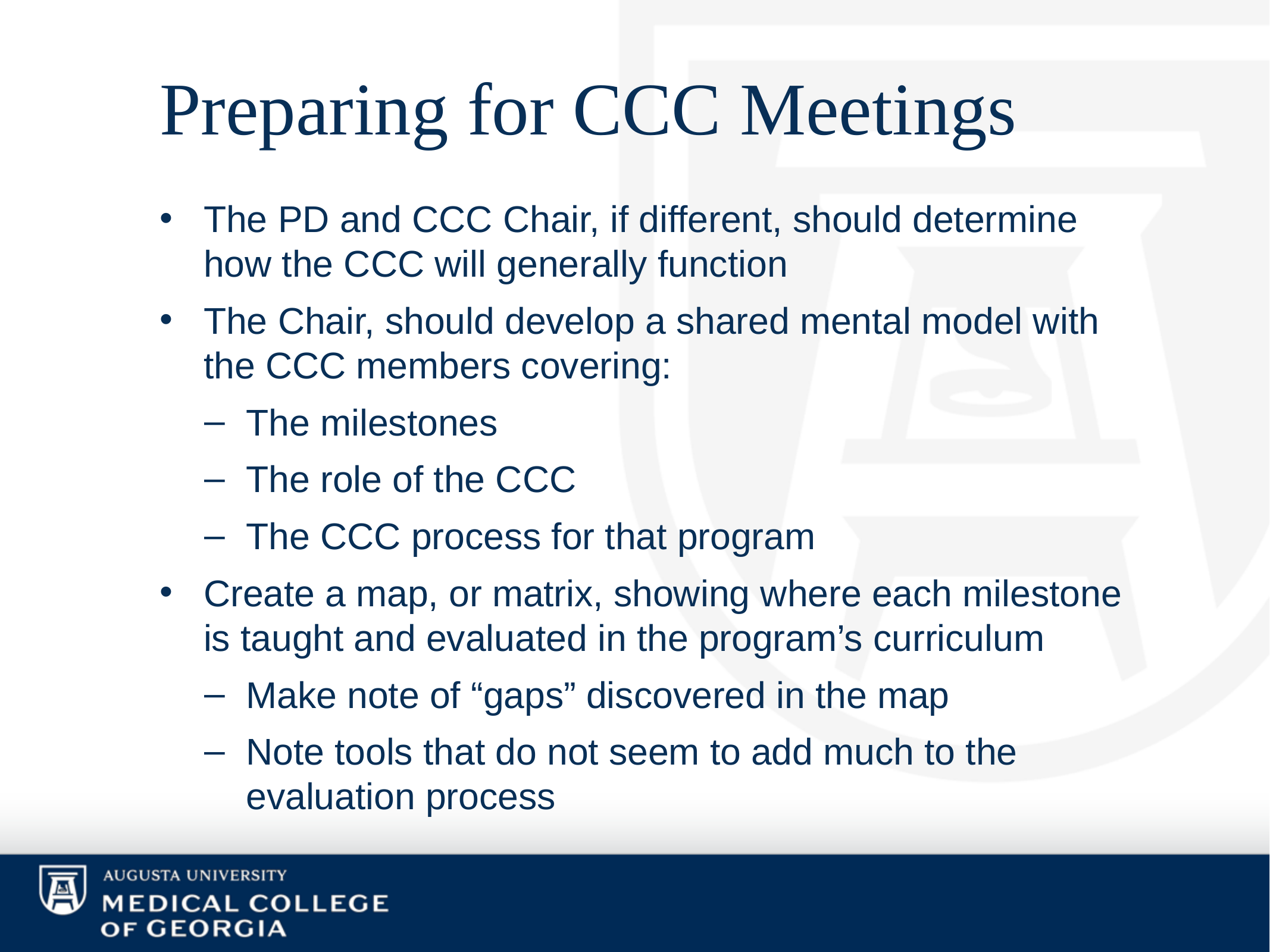

# Preparing for CCC Meetings
The PD and CCC Chair, if different, should determine how the CCC will generally function
The Chair, should develop a shared mental model with the CCC members covering:
The milestones
The role of the CCC
The CCC process for that program
Create a map, or matrix, showing where each milestone is taught and evaluated in the program’s curriculum
Make note of “gaps” discovered in the map
Note tools that do not seem to add much to the evaluation process